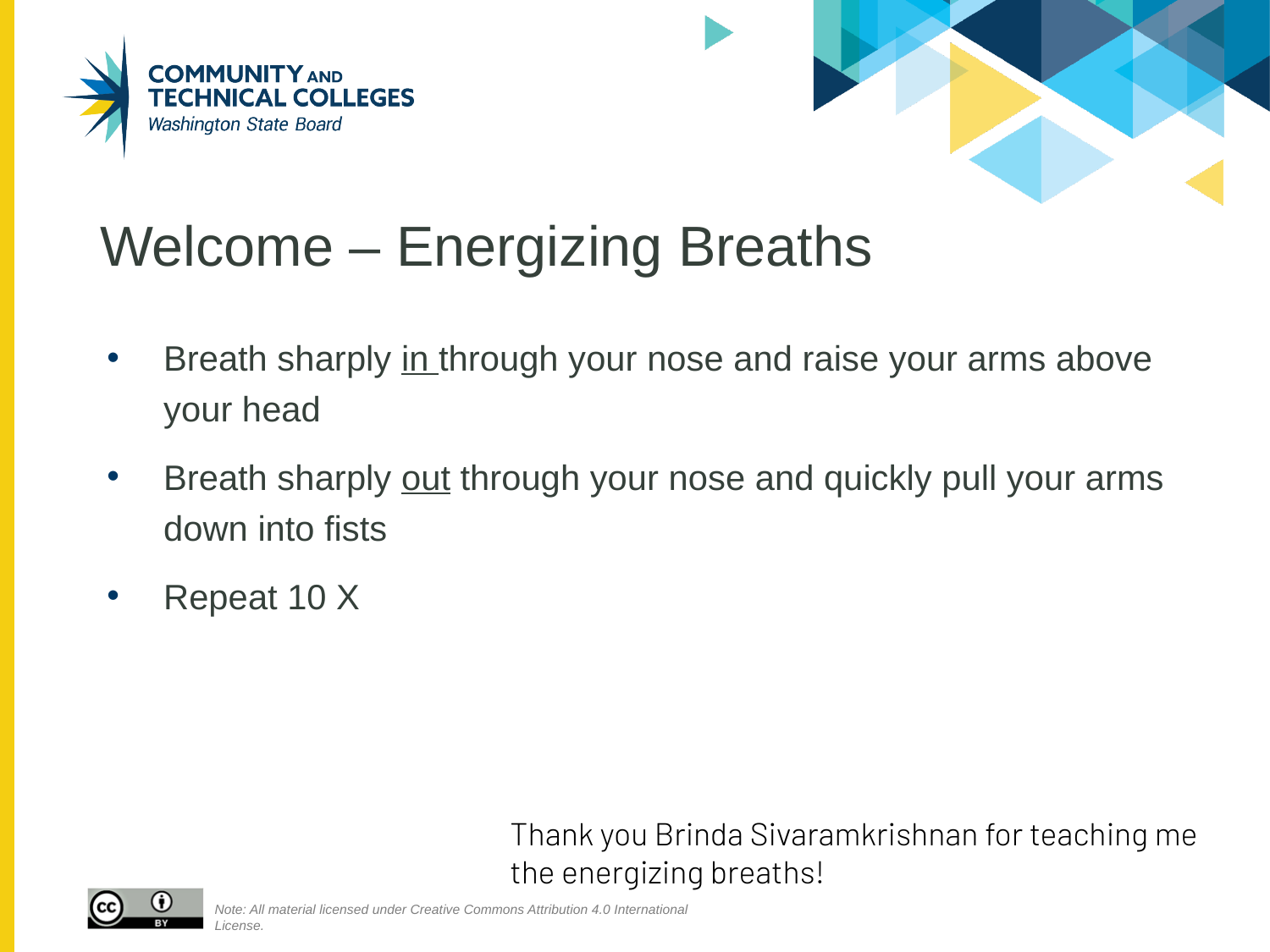

# Welcome – Energizing Breaths
Breath sharply in through your nose and raise your arms above your head
Breath sharply out through your nose and quickly pull your arms down into fists
Repeat 10 X
Thank you Brinda Sivaramkrishnan for teaching me the energizing breaths!